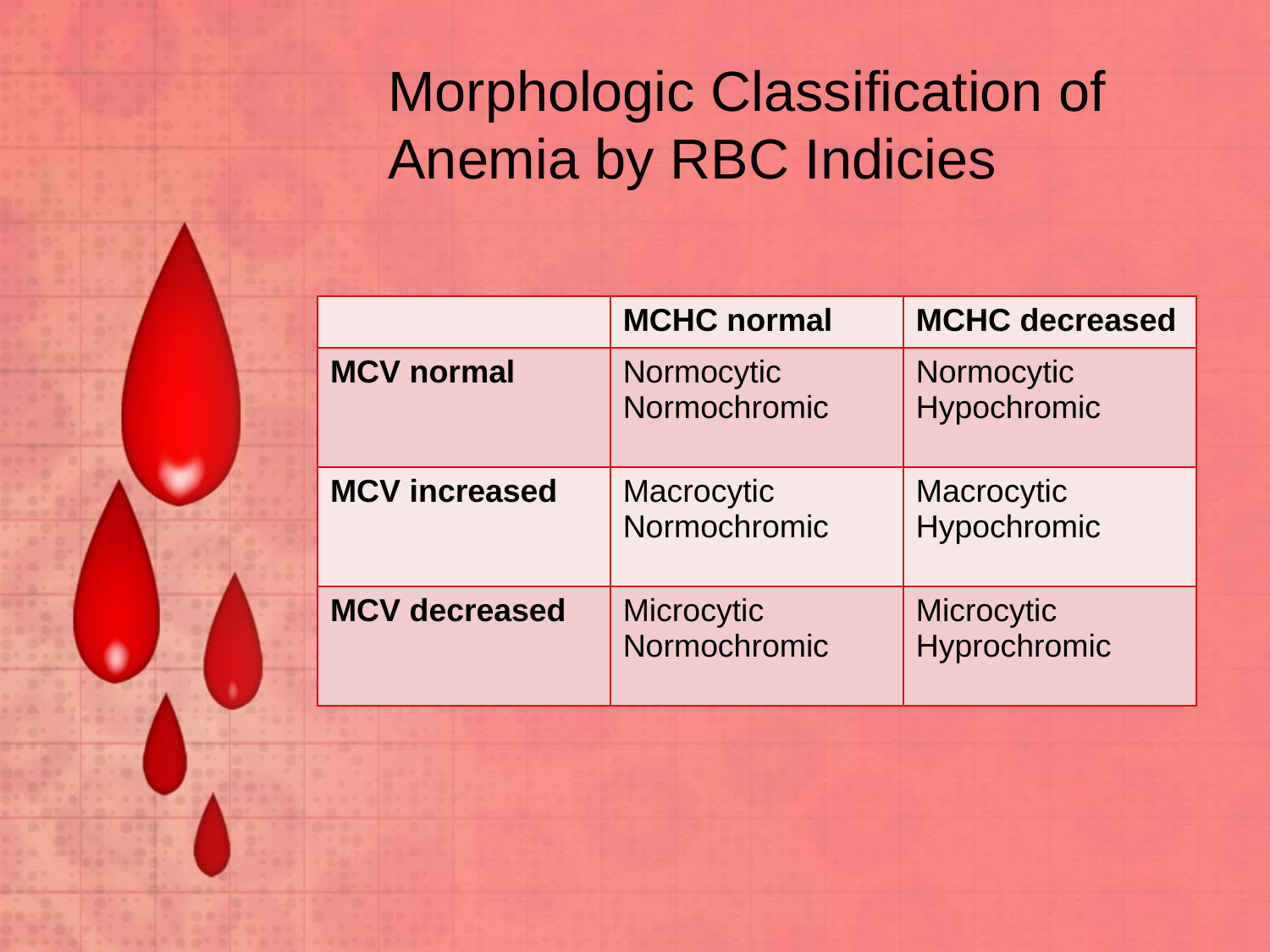

# Morphologic Classification of Anemia by RBC Indicies
|  | MCHC normal | MCHC decreased |
| --- | --- | --- |
| MCV normal | Normocytic Normochromic | Normocytic Hypochromic |
| MCV increased | Macrocytic Normochromic | Macrocytic Hypochromic |
| MCV decreased | Microcytic Normochromic | Microcytic Hyprochromic |